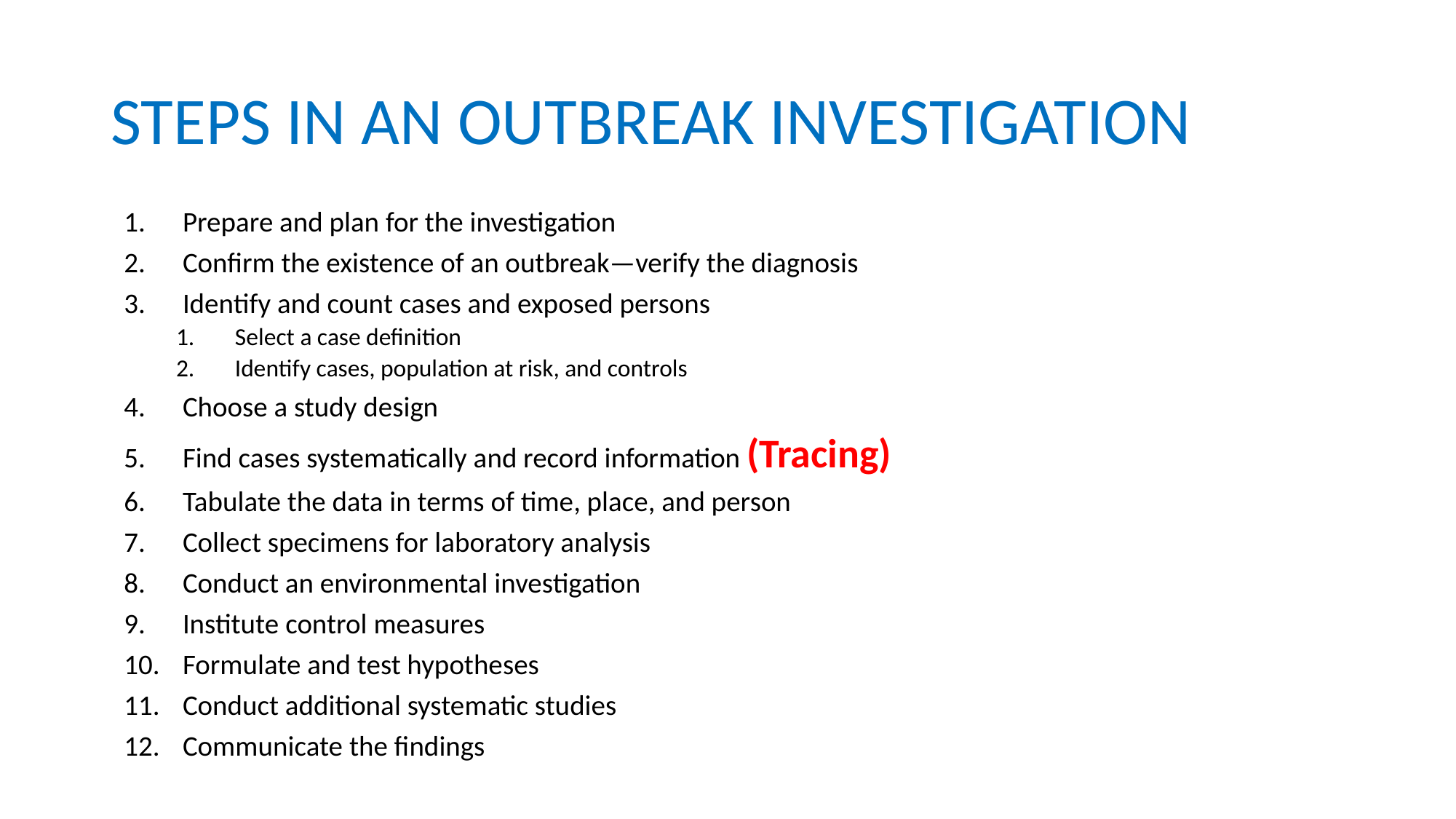

# STEPS IN AN OUTBREAK INVESTIGATION
Prepare and plan for the investigation
Confirm the existence of an outbreak—verify the diagnosis
Identify and count cases and exposed persons
Select a case definition
Identify cases, population at risk, and controls
Choose a study design
Find cases systematically and record information (Tracing)
Tabulate the data in terms of time, place, and person
Collect specimens for laboratory analysis
Conduct an environmental investigation
Institute control measures
Formulate and test hypotheses
Conduct additional systematic studies
Communicate the findings